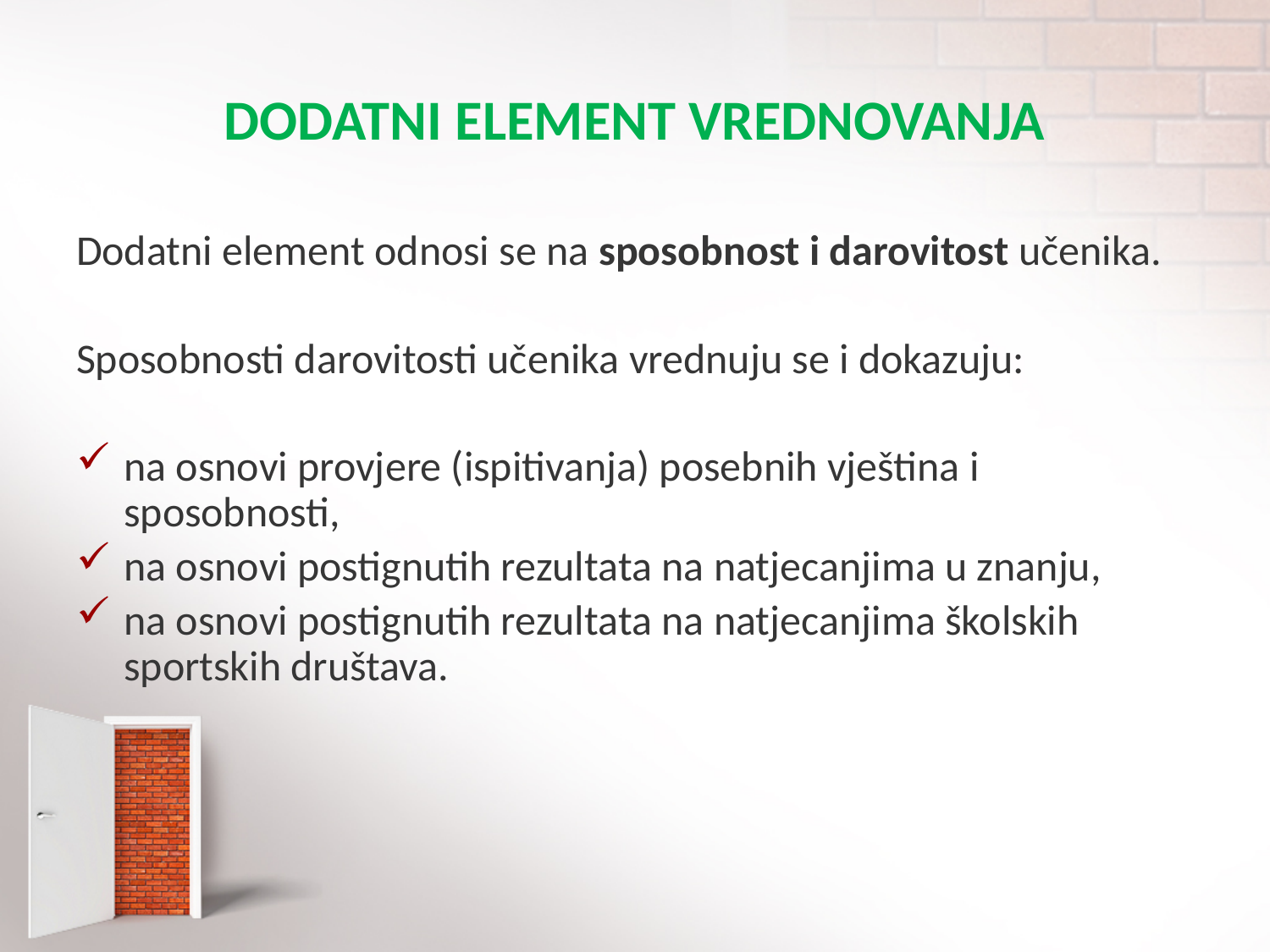

# DODATNI ELEMENT VREDNOVANJA
Dodatni element odnosi se na sposobnost i darovitost učenika.

Sposobnosti darovitosti učenika vrednuju se i dokazuju:

na osnovi provjere (ispitivanja) posebnih vještina i sposobnosti,
na osnovi postignutih rezultata na natjecanjima u znanju,
na osnovi postignutih rezultata na natjecanjima školskih sportskih društava.